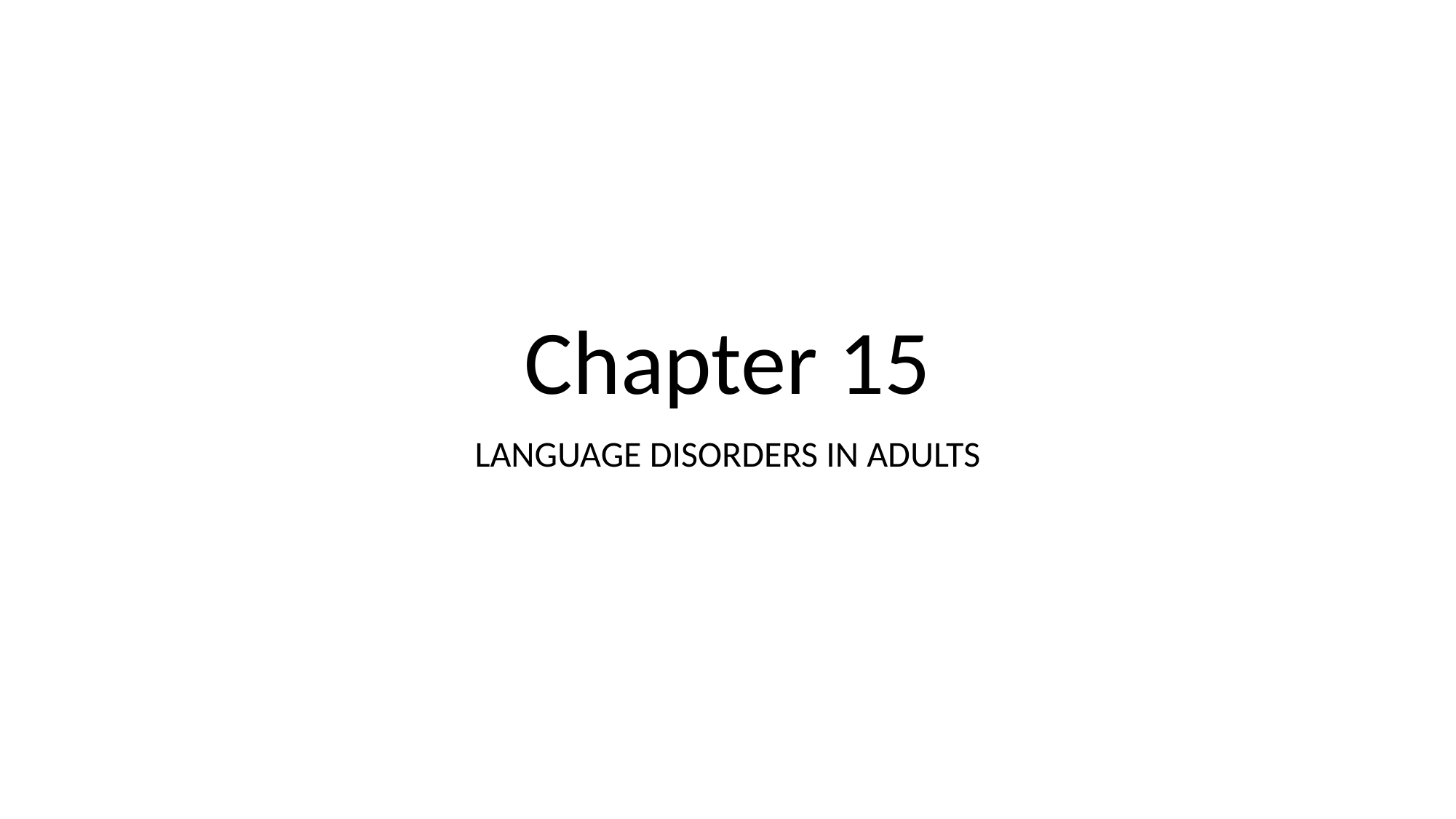

# Chapter 15
LANGUAGE DISORDERS IN ADULTS